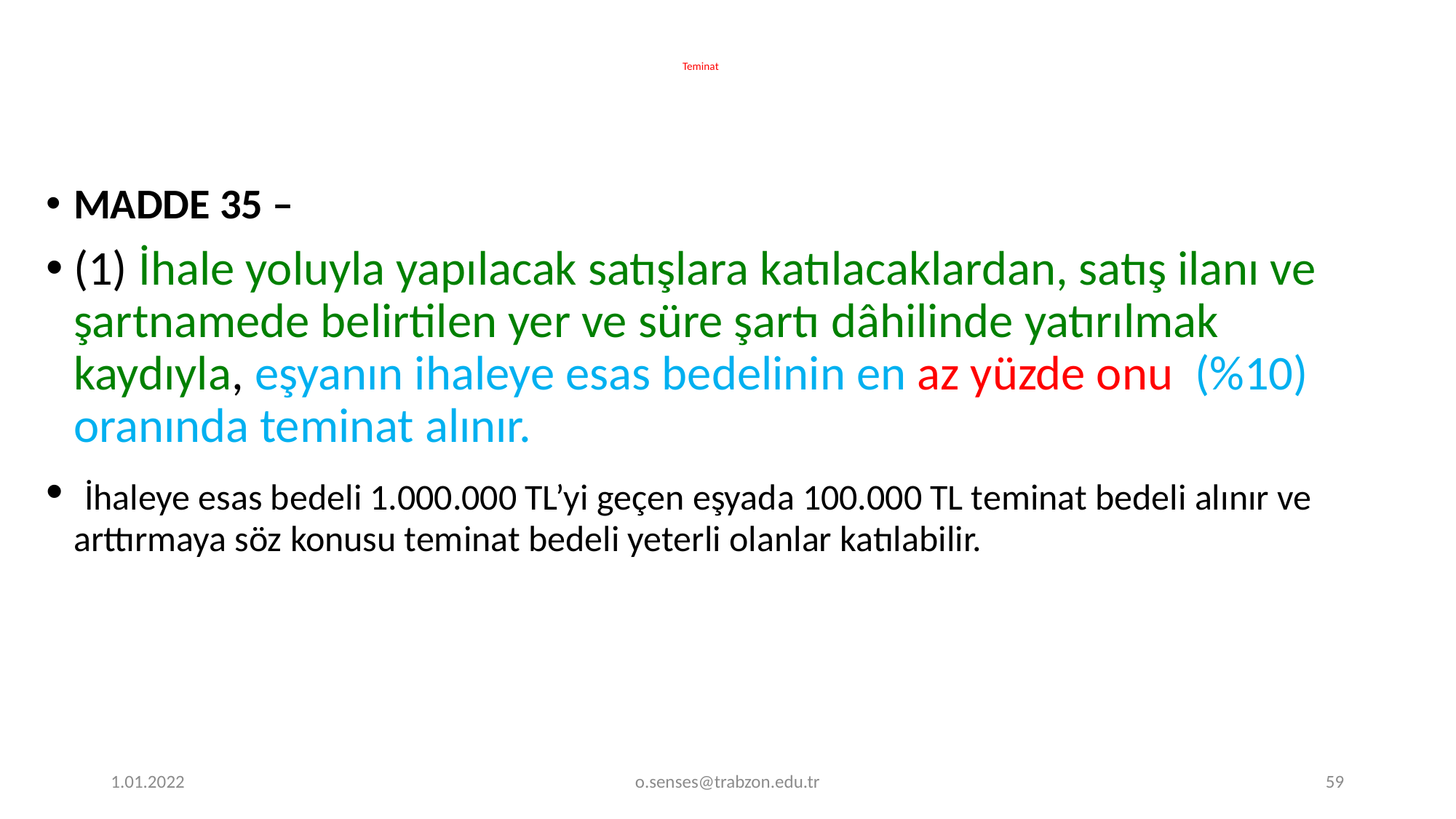

# Teminat
MADDE 35 –
(1) İhale yoluyla yapılacak satışlara katılacaklardan, satış ilanı ve şartnamede belirtilen yer ve süre şartı dâhilinde yatırılmak kaydıyla, eşyanın ihaleye esas bedelinin en az yüzde onu  (%10) oranında teminat alınır.
 İhaleye esas bedeli 1.000.000 TL’yi geçen eşyada 100.000 TL teminat bedeli alınır ve arttırmaya söz konusu teminat bedeli yeterli olanlar katılabilir.

1.01.2022
o.senses@trabzon.edu.tr
59